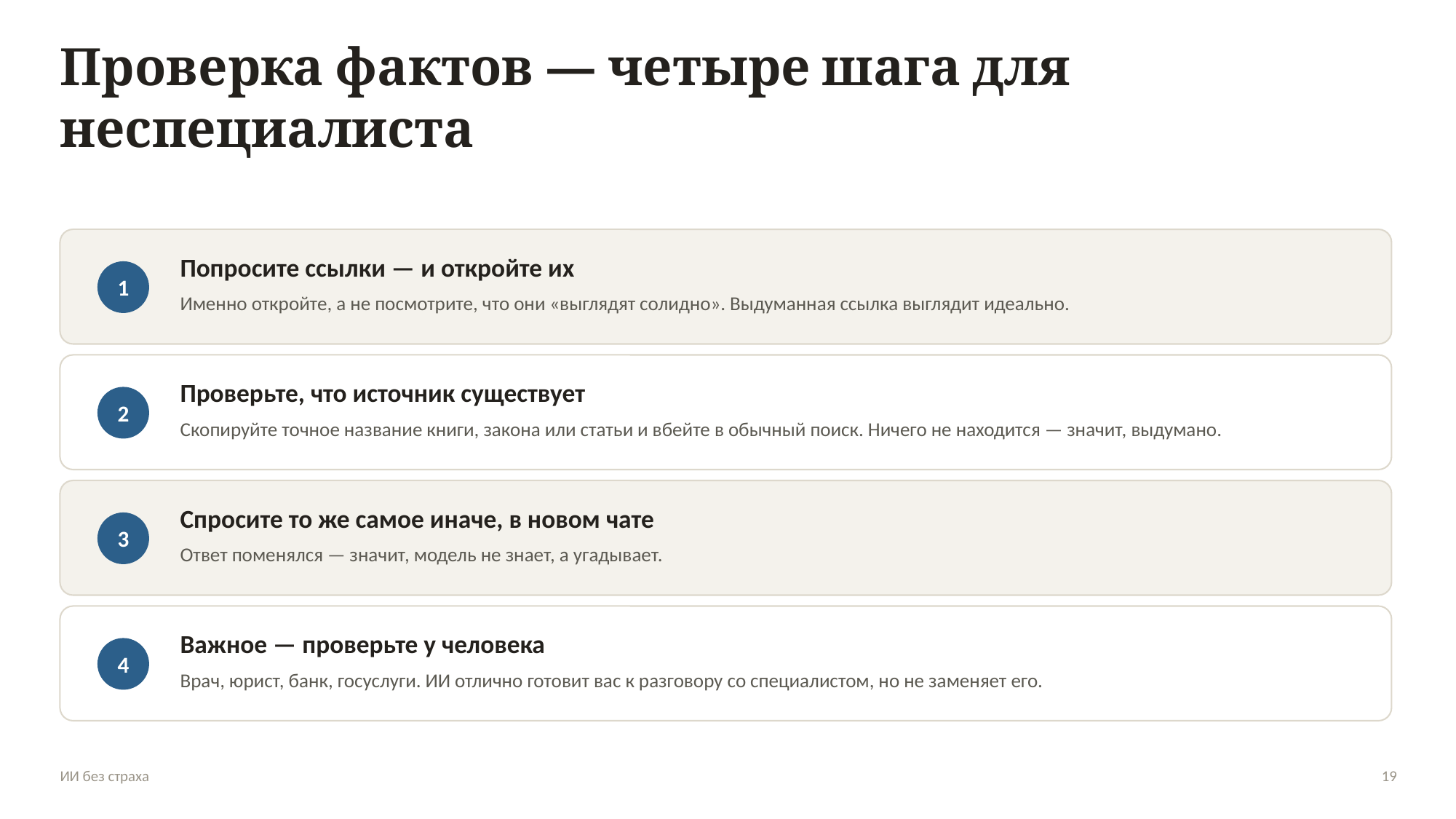

Проверка фактов — четыре шага для неспециалиста

Попросите ссылки — и откройте их

1
Именно откройте, а не посмотрите, что они «выглядят солидно». Выдуманная ссылка выглядит идеально.

Проверьте, что источник существует

2
Скопируйте точное название книги, закона или статьи и вбейте в обычный поиск. Ничего не находится — значит, выдумано.

Спросите то же самое иначе, в новом чате

3
Ответ поменялся — значит, модель не знает, а угадывает.

Важное — проверьте у человека

4
Врач, юрист, банк, госуслуги. ИИ отлично готовит вас к разговору со специалистом, но не заменяет его.

ИИ без страха
19